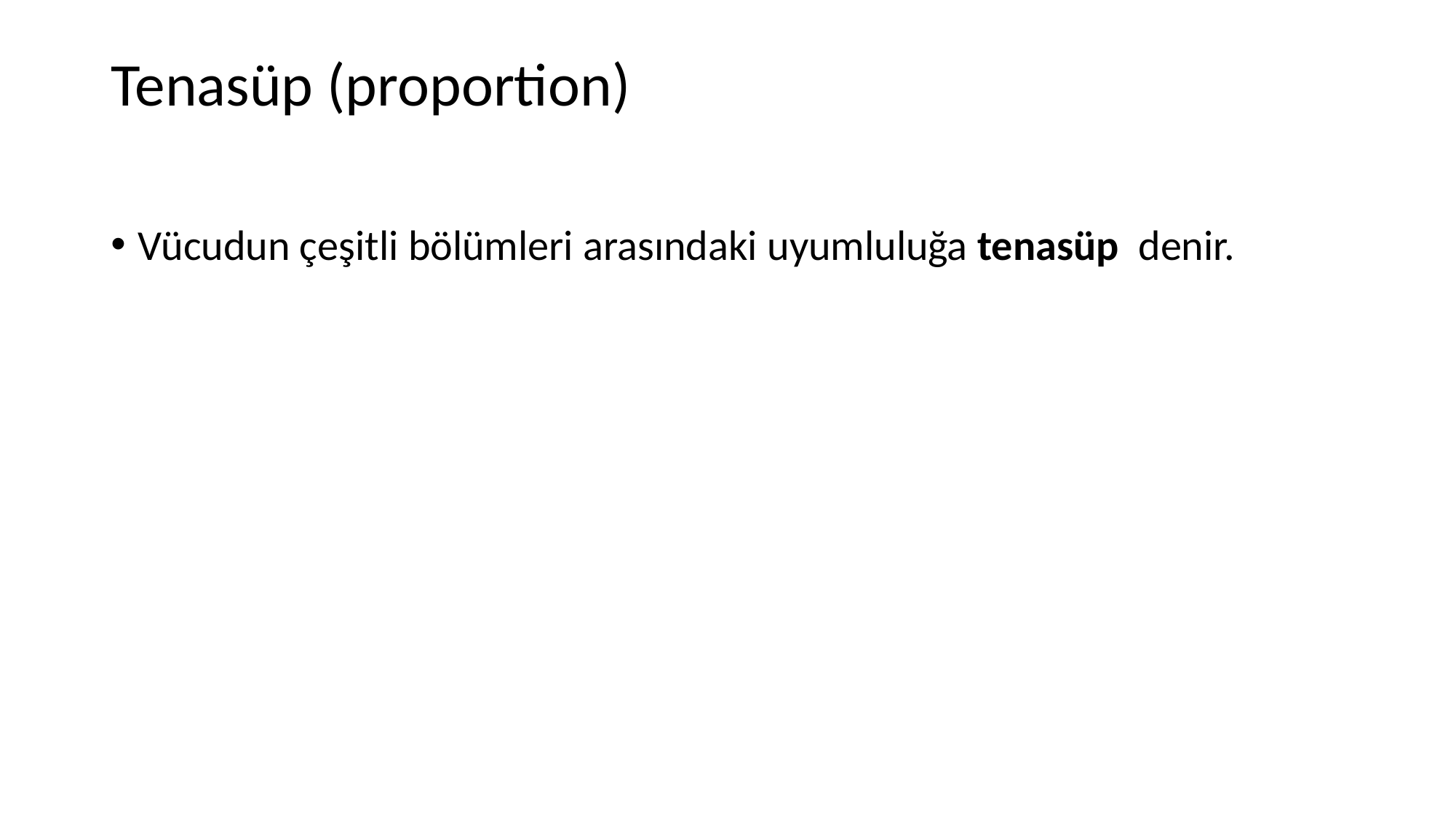

# Tenasüp (proportion)
Vücudun çeşitli bölümleri arasındaki uyumluluğa tenasüp  denir.